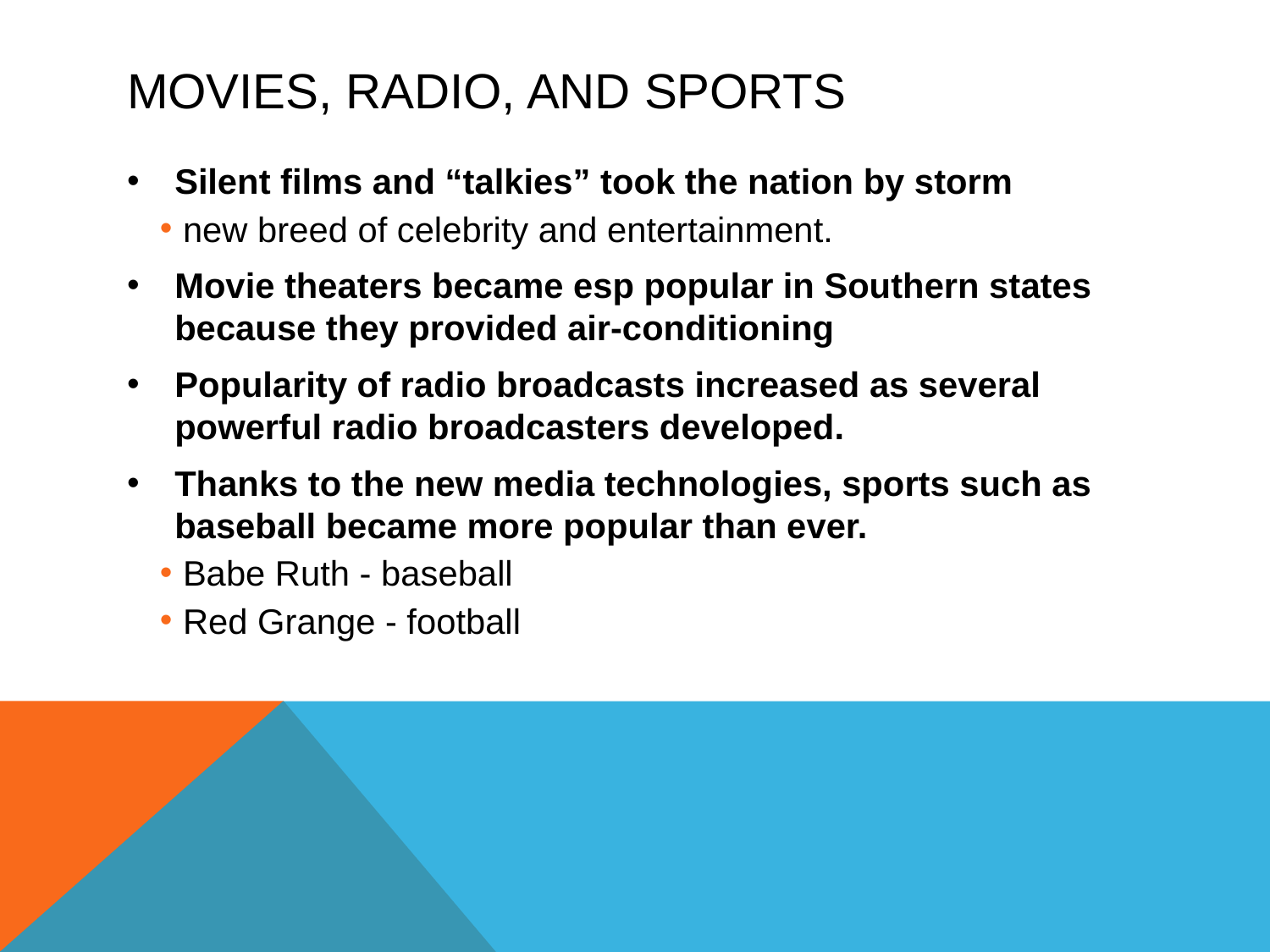

# Movies, Radio, and Sports
Silent films and “talkies” took the nation by storm
new breed of celebrity and entertainment.
Movie theaters became esp popular in Southern states because they provided air-conditioning
Popularity of radio broadcasts increased as several powerful radio broadcasters developed.
Thanks to the new media technologies, sports such as baseball became more popular than ever.
Babe Ruth - baseball
Red Grange - football